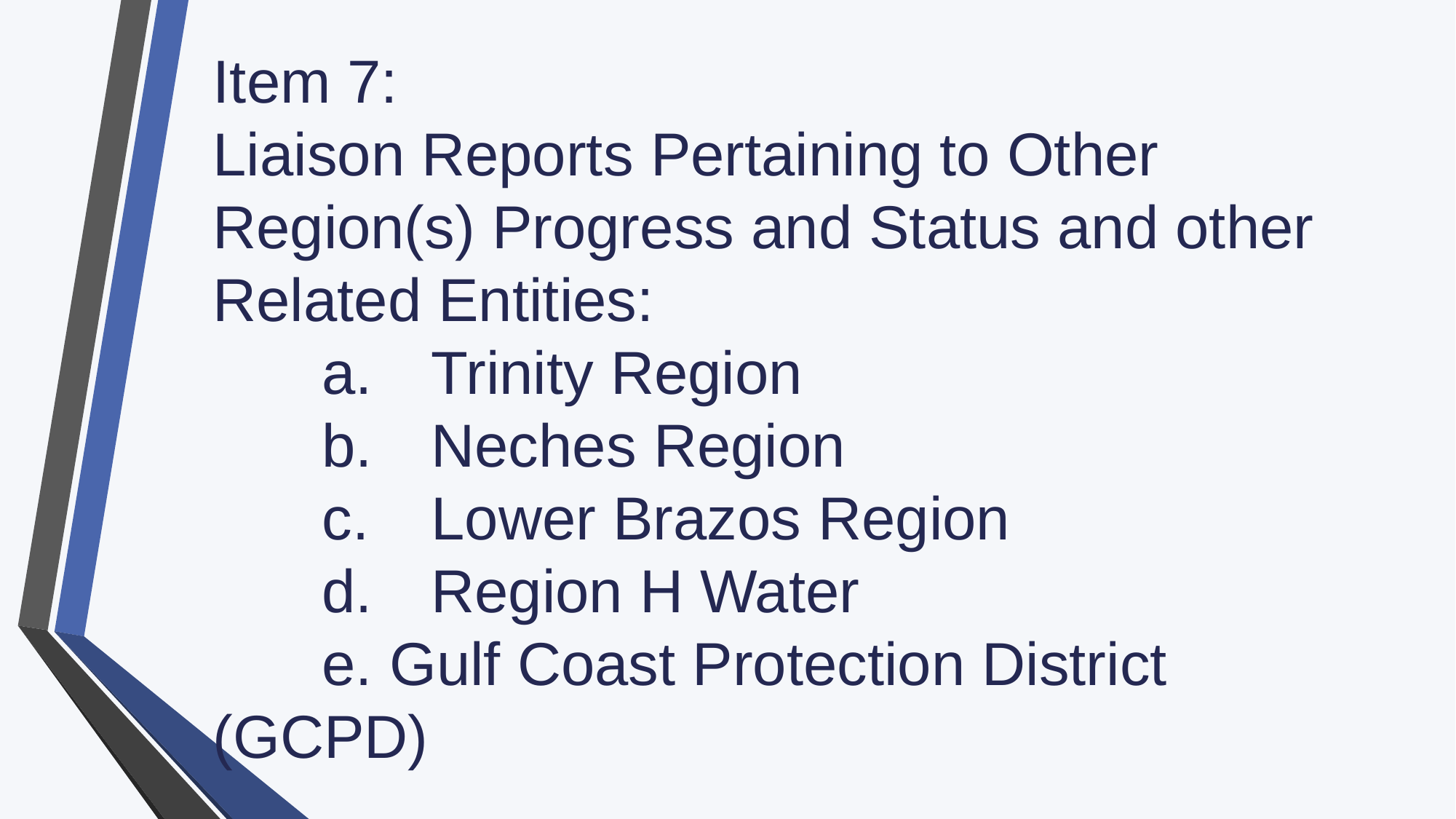

# Item 7: Liaison Reports Pertaining to Other Region(s) Progress and Status and other Related Entities: a.	Trinity Region b.	Neches Region c.	Lower Brazos Region d.	Region H Water e. Gulf Coast Protection District (GCPD)